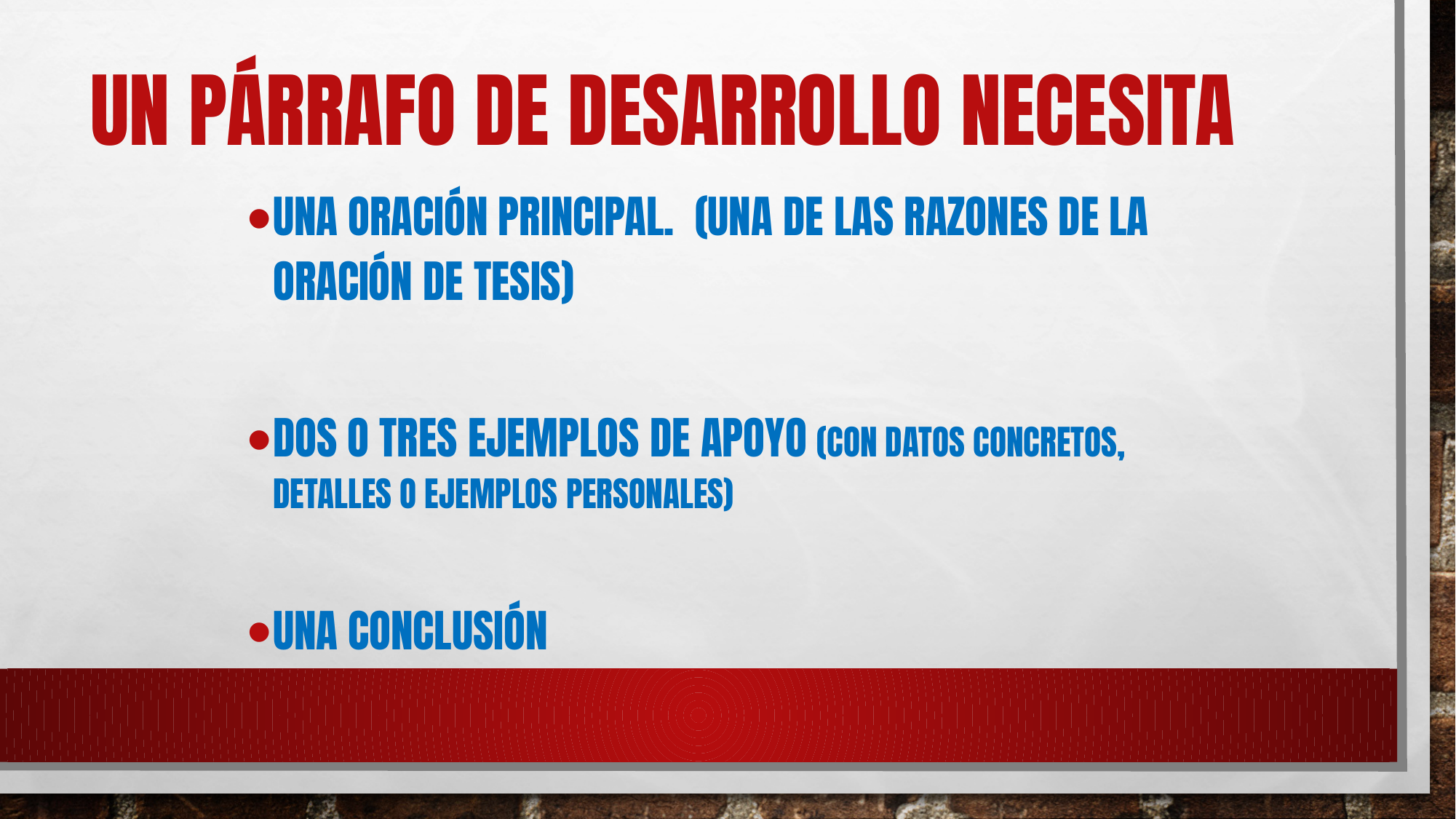

# Un párrafo de desarrollo necesita
Una oración principal.  (Una de las razones de la oración de tesis)

Dos o tres ejemplos de apoyo (con datos concretos, detalles o ejemplos personales)

Una conclusión